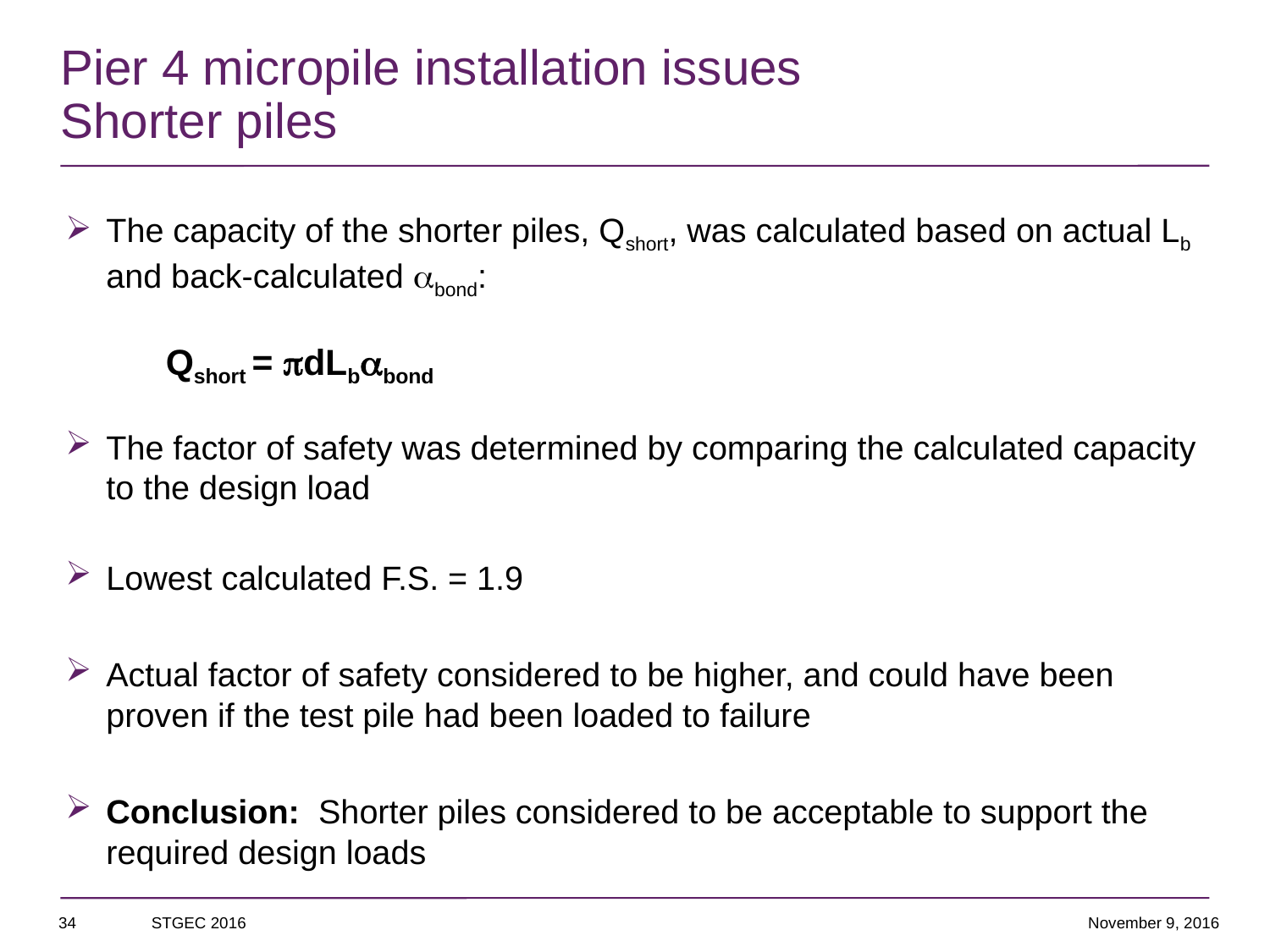

# Pier 4 micropile installation issues Shorter piles
The capacity of the shorter piles, Qshort, was calculated based on actual Lb and back-calculated αbond:

			Qshort = πdLbαbond

The factor of safety was determined by comparing the calculated capacity to the design load

Lowest calculated F.S. = 1.9

Actual factor of safety considered to be higher, and could have been proven if the test pile had been loaded to failure

Conclusion:  Shorter piles considered to be acceptable to support the required design loads

34
STGEC 2016
November 9, 2016